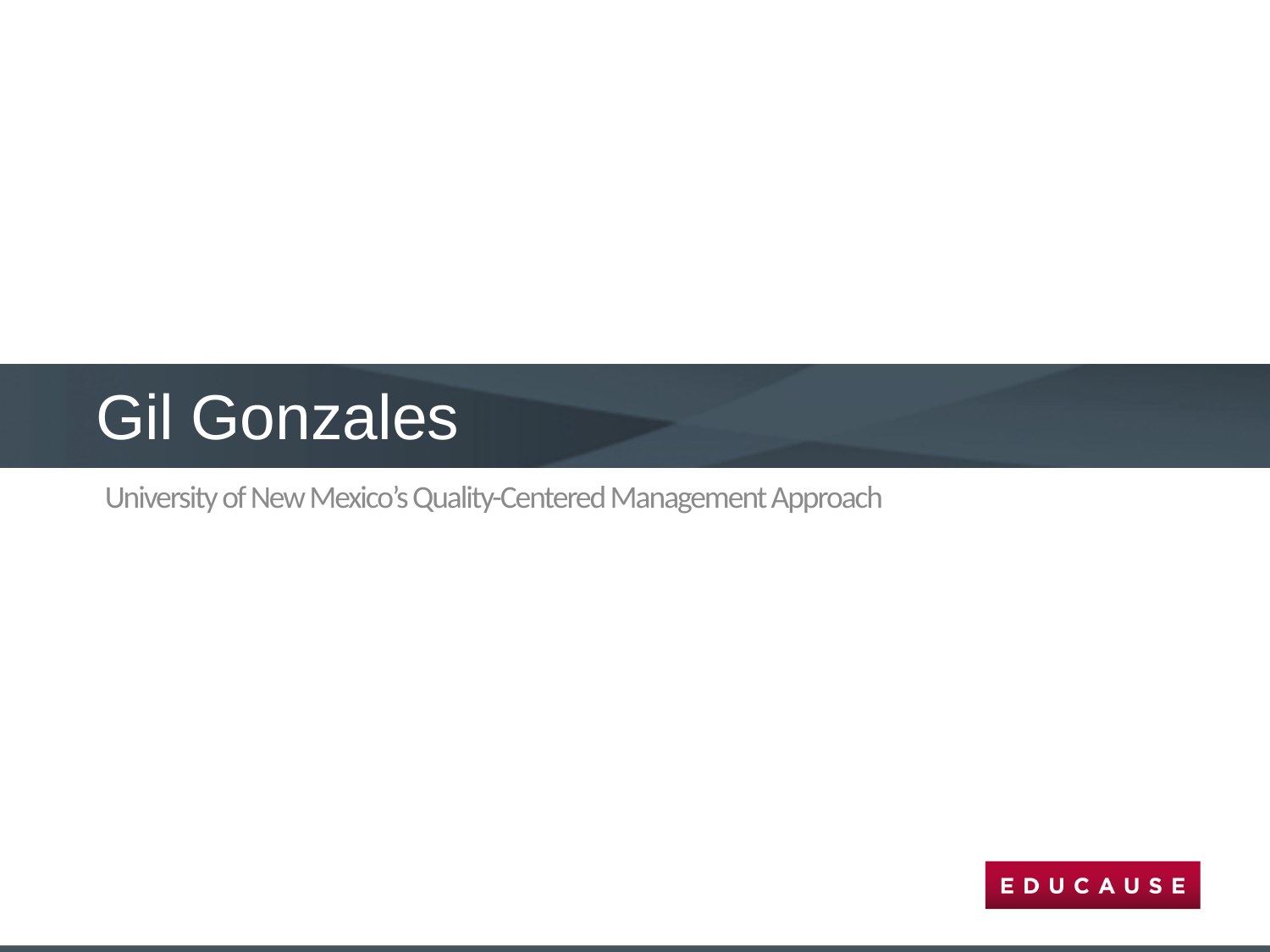

Gil Gonzales
University of New Mexico’s Quality-Centered Management Approach